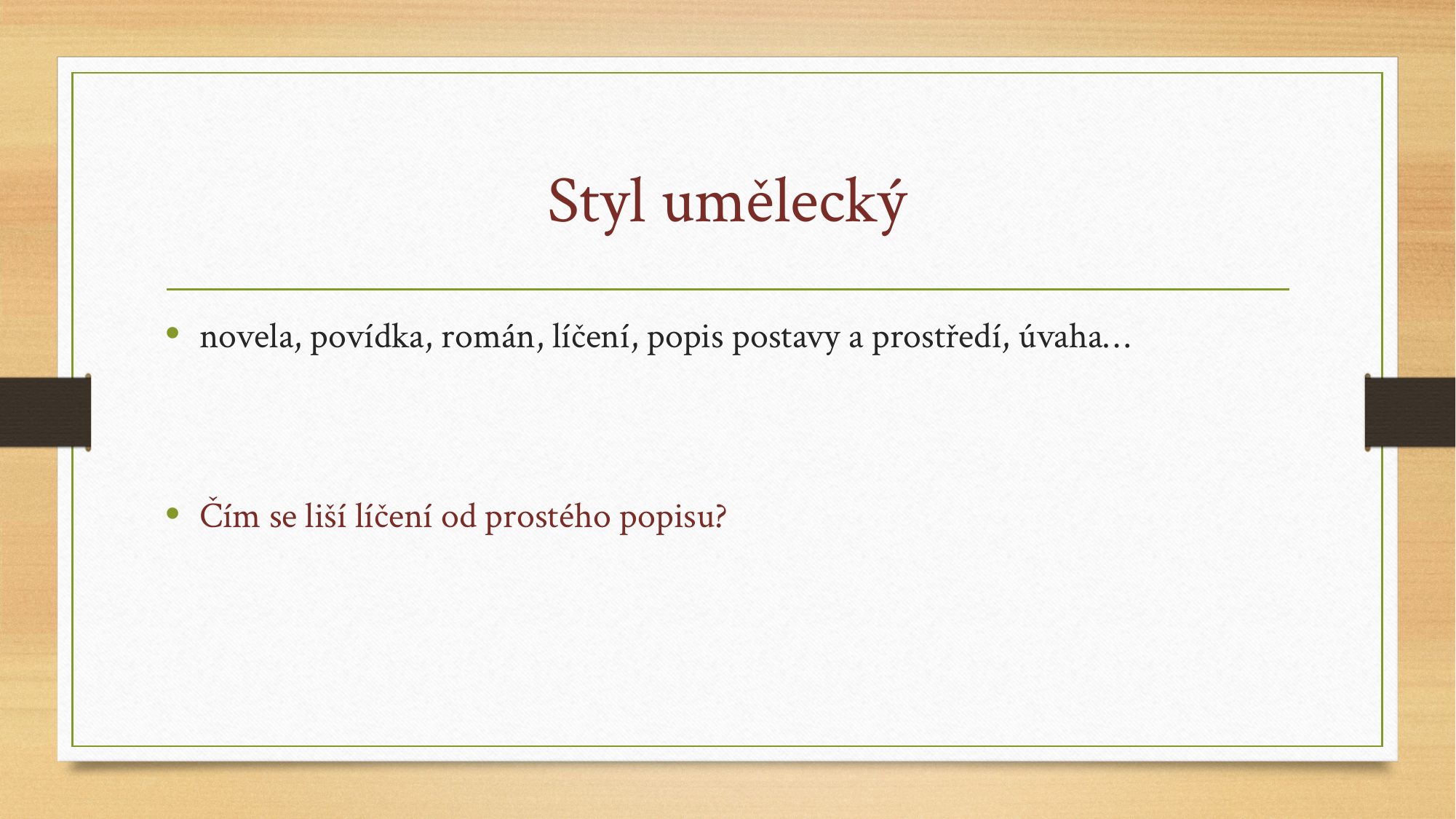

# Styl umělecký
novela, povídka, román, líčení, popis postavy a prostředí, úvaha…

Čím se liší líčení od prostého popisu?